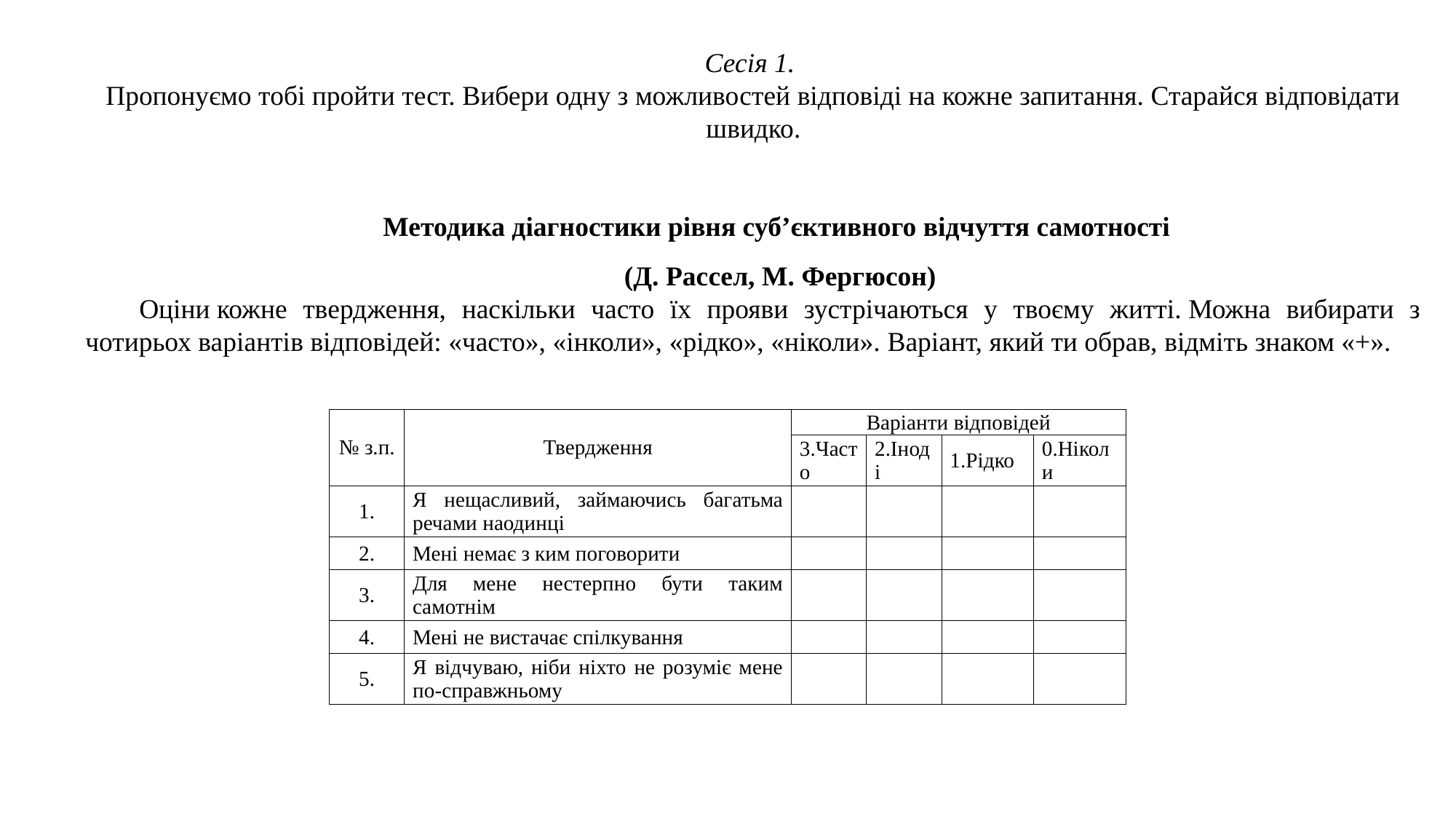

Сесія 1.
Пропонуємо тобі пройти тест. Вибери одну з можливостей відповіді на кожне запитання. Старайся відповідати швидко.

Методика діагностики рівня суб’єктивного відчуття самотності
(Д. Рассел, М. Фергюсон)
Оціни кожне твердження, наскільки часто їх прояви зустрічаються у твоєму житті. Можна вибирати з чотирьох варіантів відповідей: «часто», «інколи», «рідко», «ніколи». Варіант, який ти обрав, відміть знаком «+».
| № з.п. | Твердження | Варіанти відповідей |  |  |  |
| --- | --- | --- | --- | --- | --- |
|  |  | 3.Часто | 2.Іноді | 1.Рідко | 0.Ніколи |
| 1. | Я нещасливий, займаючись багатьма речами наодинці |  |  |  |  |
| 2. | Мені немає з ким поговорити |  |  |  |  |
| 3. | Для мене нестерпно бути таким самотнім |  |  |  |  |
| 4. | Мені не вистачає спілкування |  |  |  |  |
| 5. | Я відчуваю, ніби ніхто не розуміє мене по-справжньому |  |  |  |  |